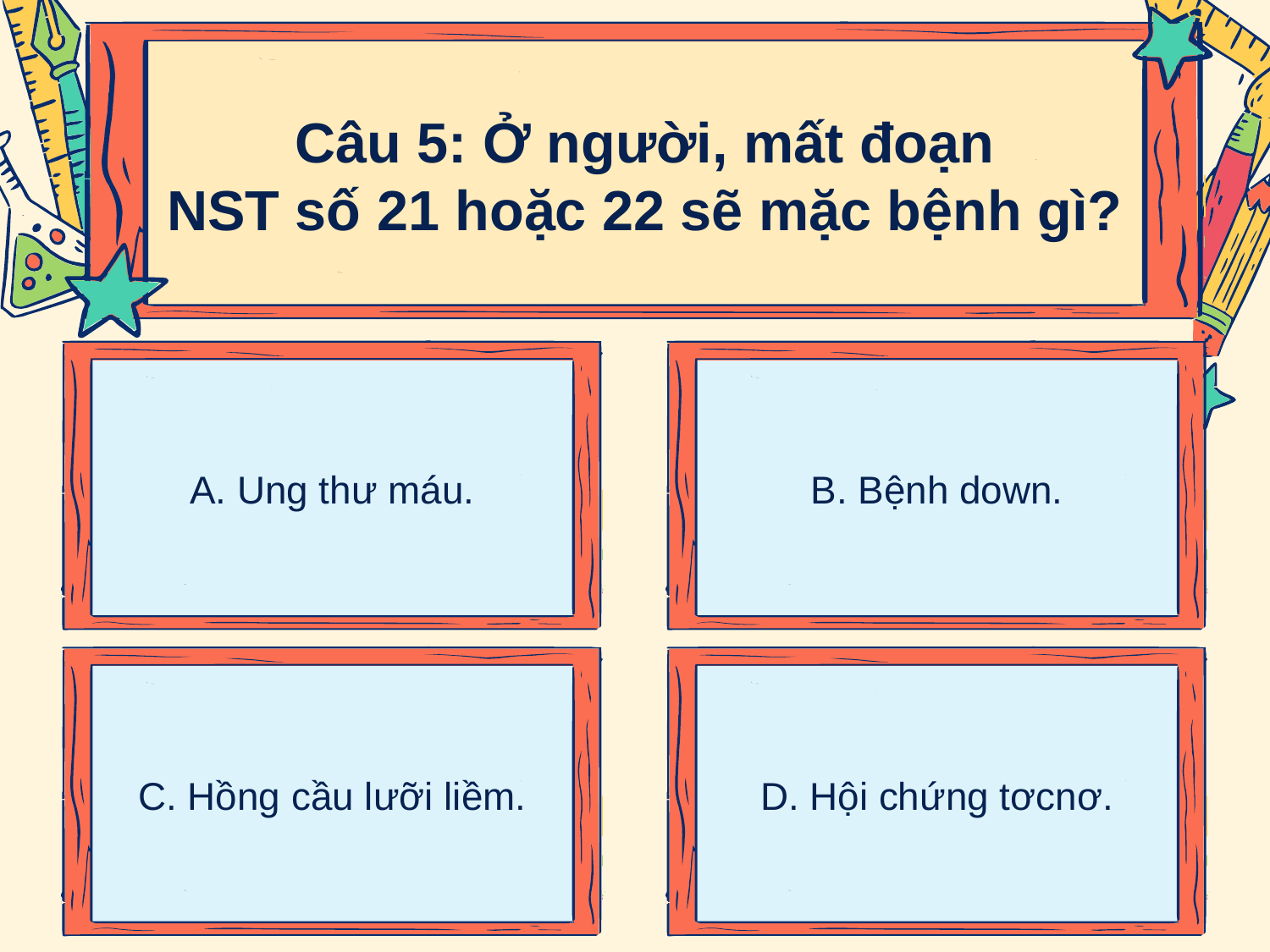

Câu 5: Ở người, mất đoạn
NST số 21 hoặc 22 sẽ mặc bệnh gì?

A. Ung thư máu.
B. Bệnh down.

C. Hồng cầu lưỡi liềm.
D. Hội chứng tơcnơ.